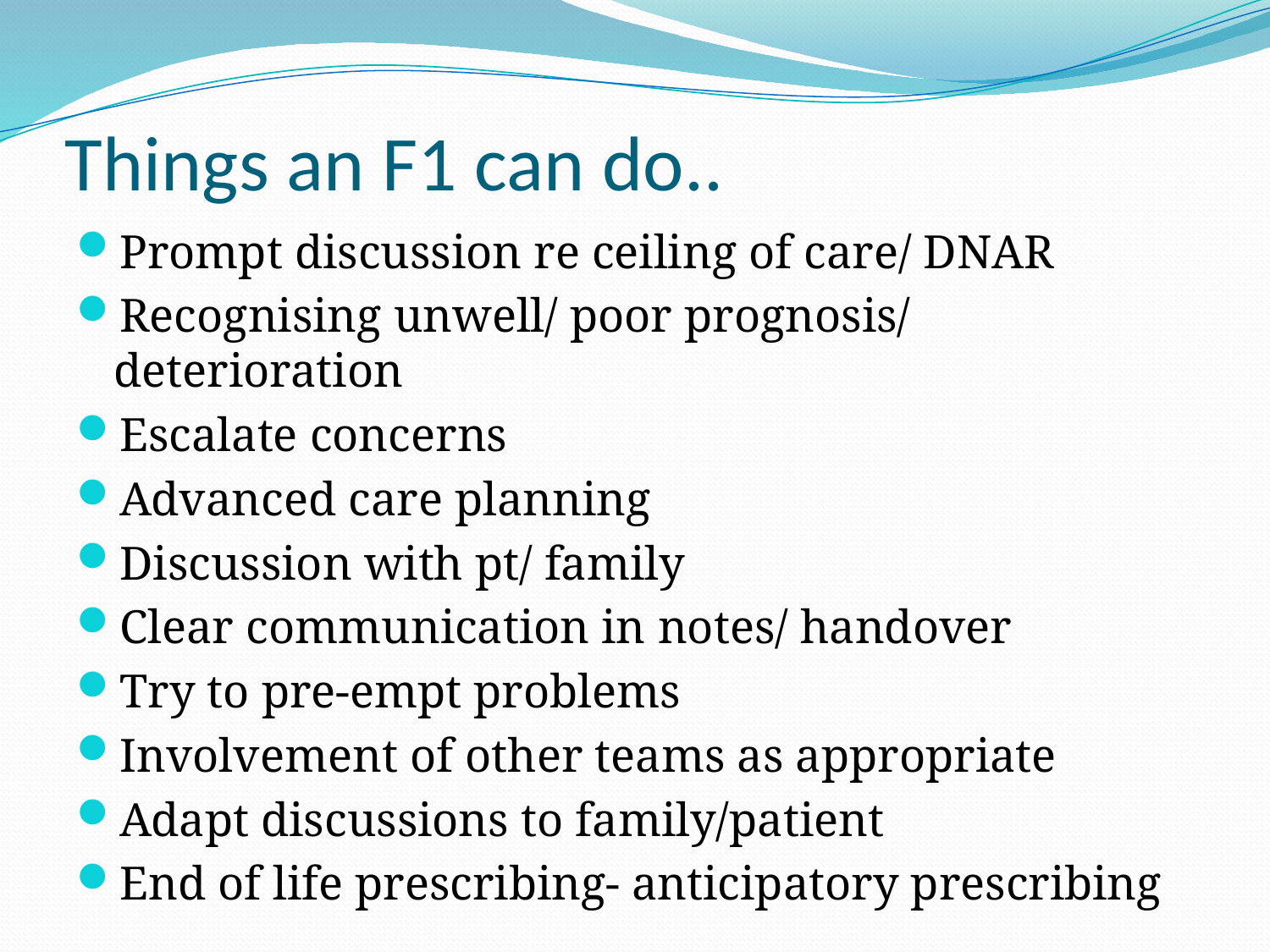

# Things an F1 can do..
Prompt discussion re ceiling of care/ DNAR
Recognising unwell/ poor prognosis/ deterioration
Escalate concerns
Advanced care planning
Discussion with pt/ family
Clear communication in notes/ handover
Try to pre-empt problems
Involvement of other teams as appropriate
Adapt discussions to family/patient
End of life prescribing- anticipatory prescribing